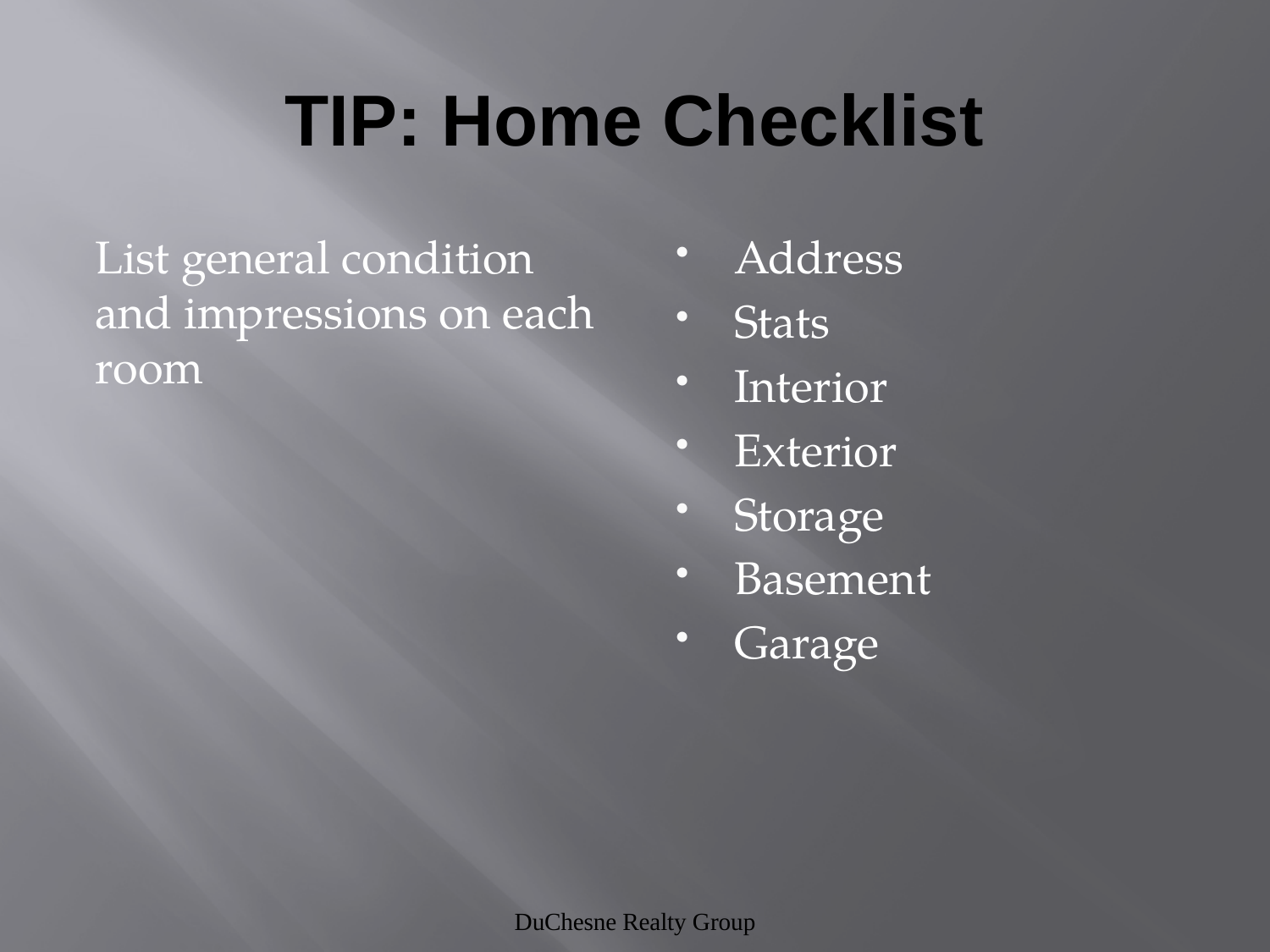

# TIP: Home Checklist
List general condition and impressions on each room
Address
Stats
Interior
Exterior
Storage
Basement
Garage
DuChesne Realty Group